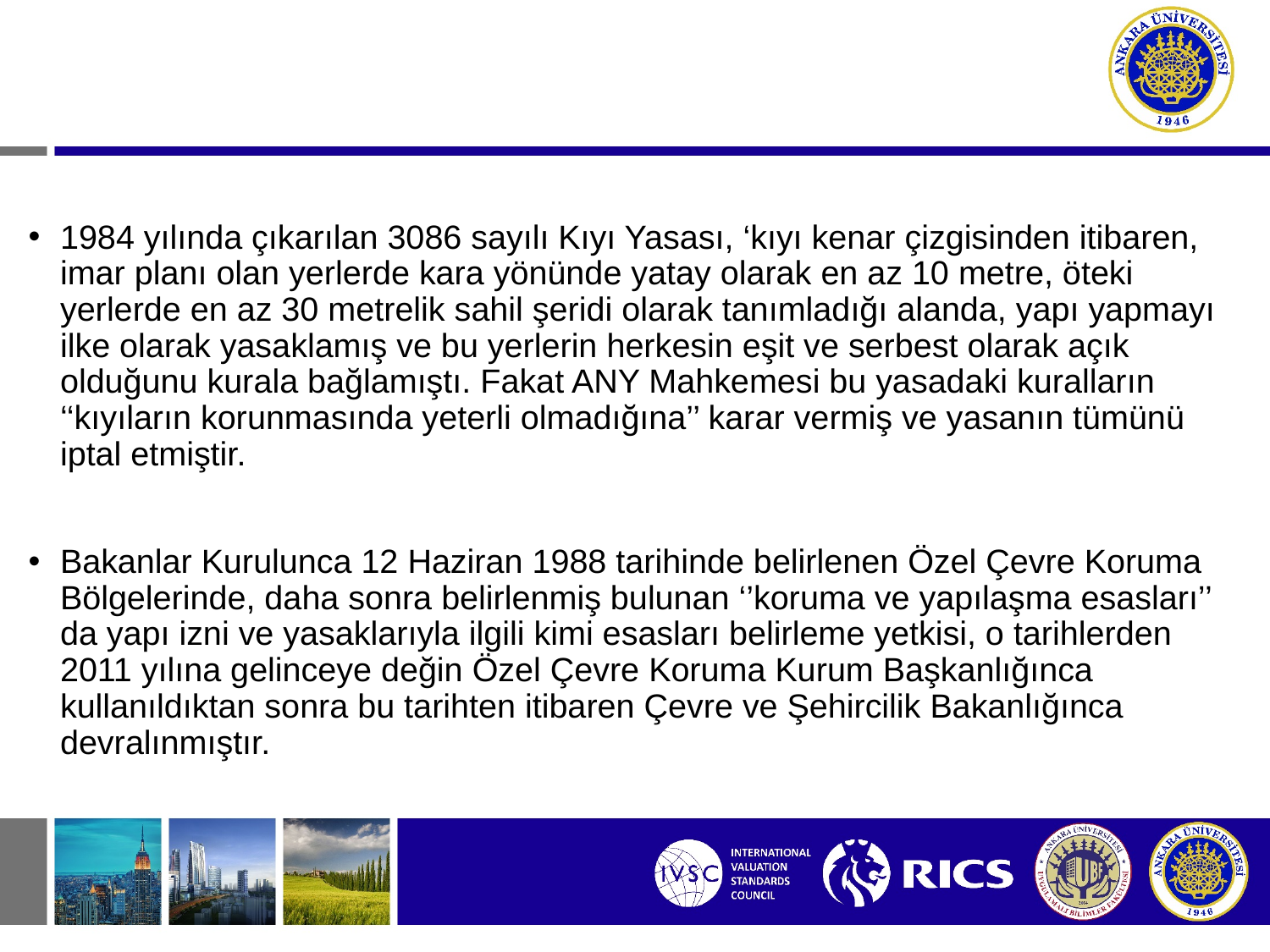

1984 yılında çıkarılan 3086 sayılı Kıyı Yasası, ‘kıyı kenar çizgisinden itibaren, imar planı olan yerlerde kara yönünde yatay olarak en az 10 metre, öteki yerlerde en az 30 metrelik sahil şeridi olarak tanımladığı alanda, yapı yapmayı ilke olarak yasaklamış ve bu yerlerin herkesin eşit ve serbest olarak açık olduğunu kurala bağlamıştı. Fakat ANY Mahkemesi bu yasadaki kuralların ‘‘kıyıların korunmasında yeterli olmadığına’’ karar vermiş ve yasanın tümünü iptal etmiştir.

Bakanlar Kurulunca 12 Haziran 1988 tarihinde belirlenen Özel Çevre Koruma Bölgelerinde, daha sonra belirlenmiş bulunan ‘’koruma ve yapılaşma esasları’’ da yapı izni ve yasaklarıyla ilgili kimi esasları belirleme yetkisi, o tarihlerden 2011 yılına gelinceye değin Özel Çevre Koruma Kurum Başkanlığınca kullanıldıktan sonra bu tarihten itibaren Çevre ve Şehircilik Bakanlığınca devralınmıştır.